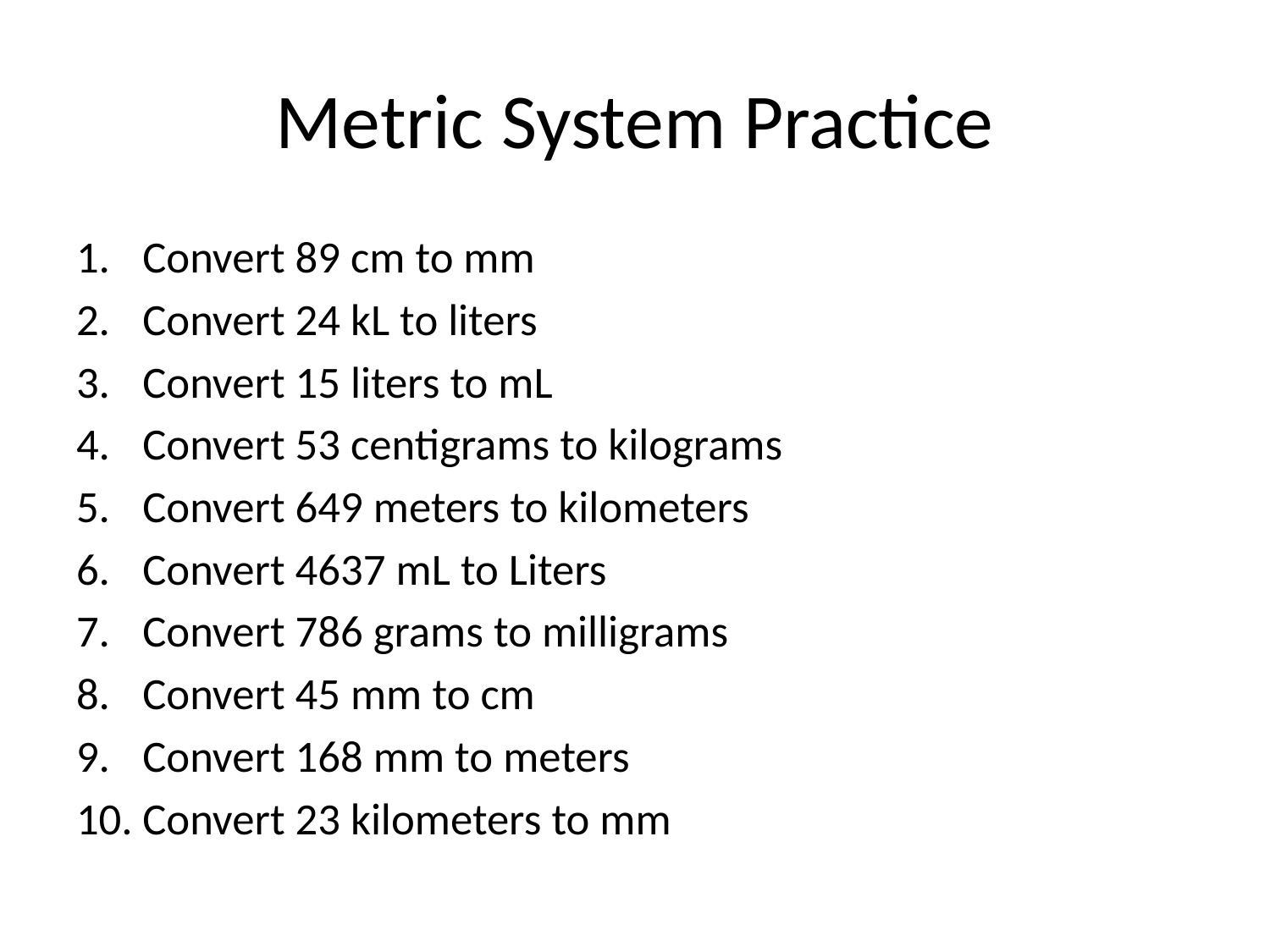

# Metric System Practice
Convert 89 cm to mm
Convert 24 kL to liters
Convert 15 liters to mL
Convert 53 centigrams to kilograms
Convert 649 meters to kilometers
Convert 4637 mL to Liters
Convert 786 grams to milligrams
Convert 45 mm to cm
Convert 168 mm to meters
Convert 23 kilometers to mm